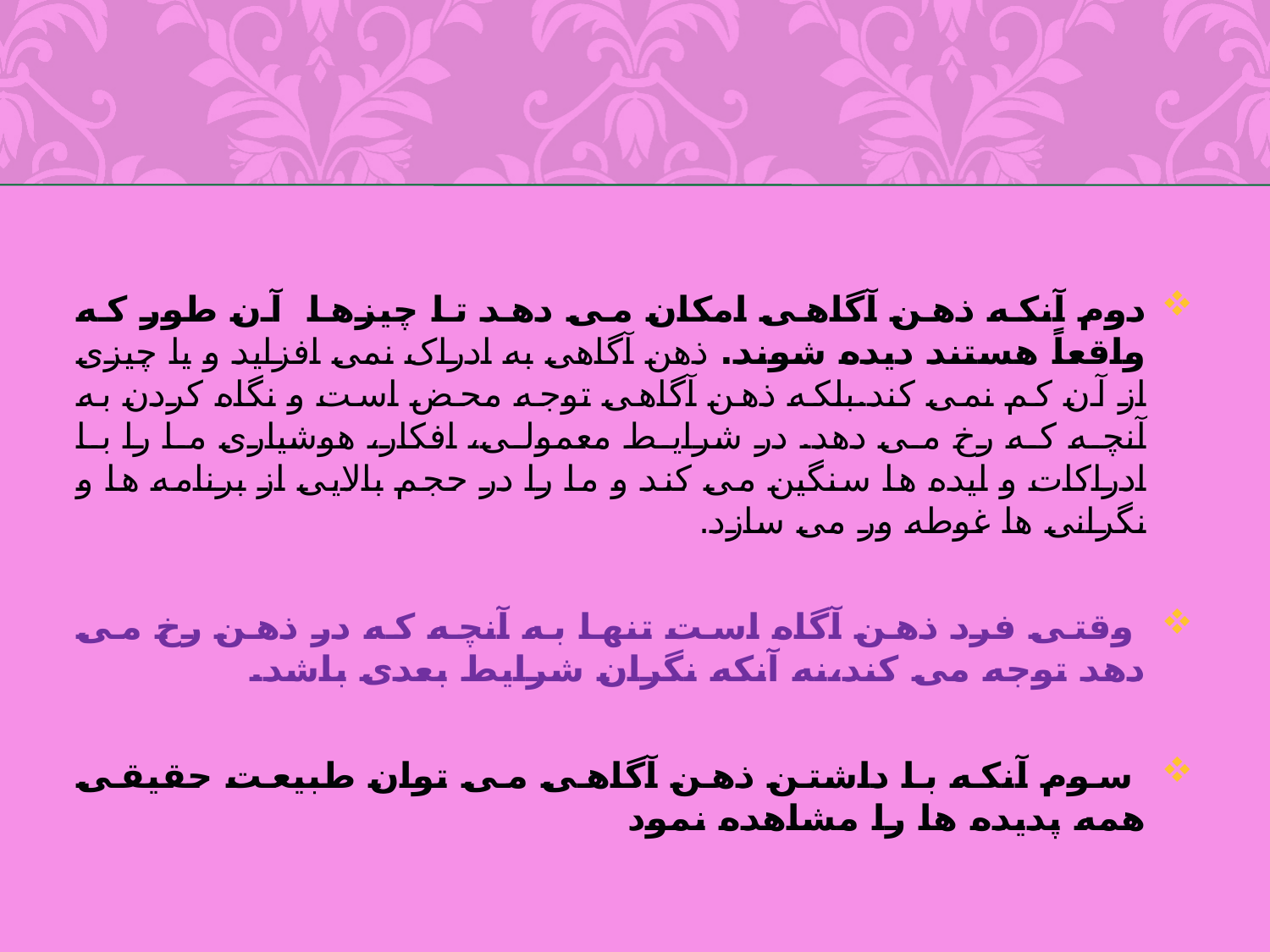

دوم آنکه ذهن آگاهی امکان می دهد تا چیزها  آن طور که واقعاً هستند دیده شوند. ذهن آگاهی به ادراک نمی افزاید و یا چیزی از آن کم نمی کند.بلکه ذهن آگاهی توجه محض است و نگاه کردن به آنچه که رخ می دهد. در شرایط معمولی، افکار، هوشیاری ما را با ادراکات و ایده ها سنگین می کند و ما را در حجم بالایی از برنامه ها و نگرانی ها غوطه ور می سازد.

 وقتی فرد ذهن آگاه است تنها به آنچه که در ذهن رخ می دهد توجه می کند،نه آنکه نگران شرایط بعدی باشد.

 سوم آنکه با داشتن ذهن آگاهی می توان طبیعت حقیقی همه پدیده ها را مشاهده نمود